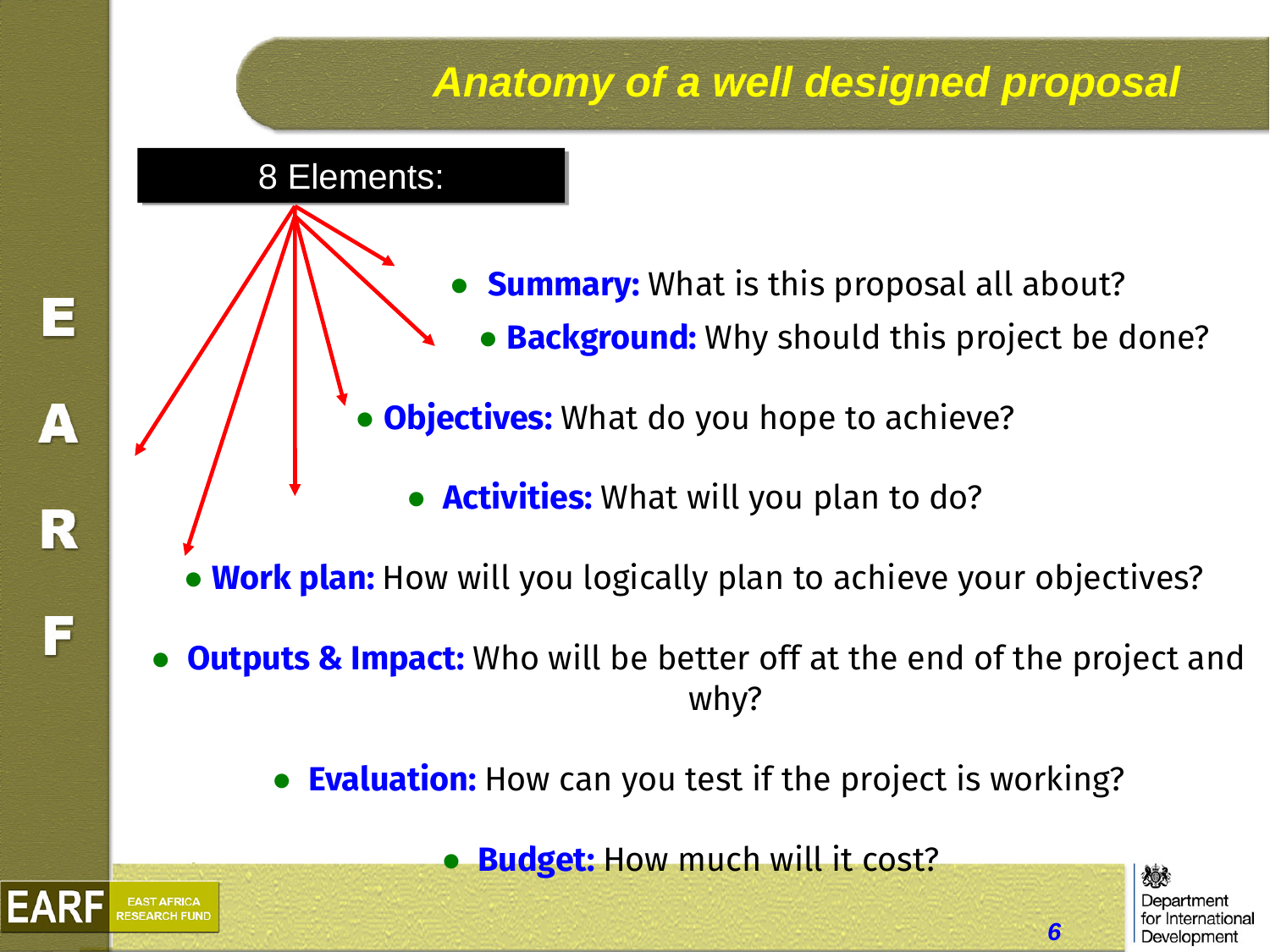

Anatomy of a well designed proposal
8 Elements:

			●  Summary: What is this proposal all about?

 			● Background: Why should this project be done?

● Objectives: What do you hope to achieve?

 ●  Activities: What will you plan to do?

● Work plan: How will you logically plan to achieve your objectives?

 ●  Outputs & Impact: Who will be better off at the end of the project and why?

 ●  Evaluation: How can you test if the project is working?

●  Budget: How much will it cost?

6